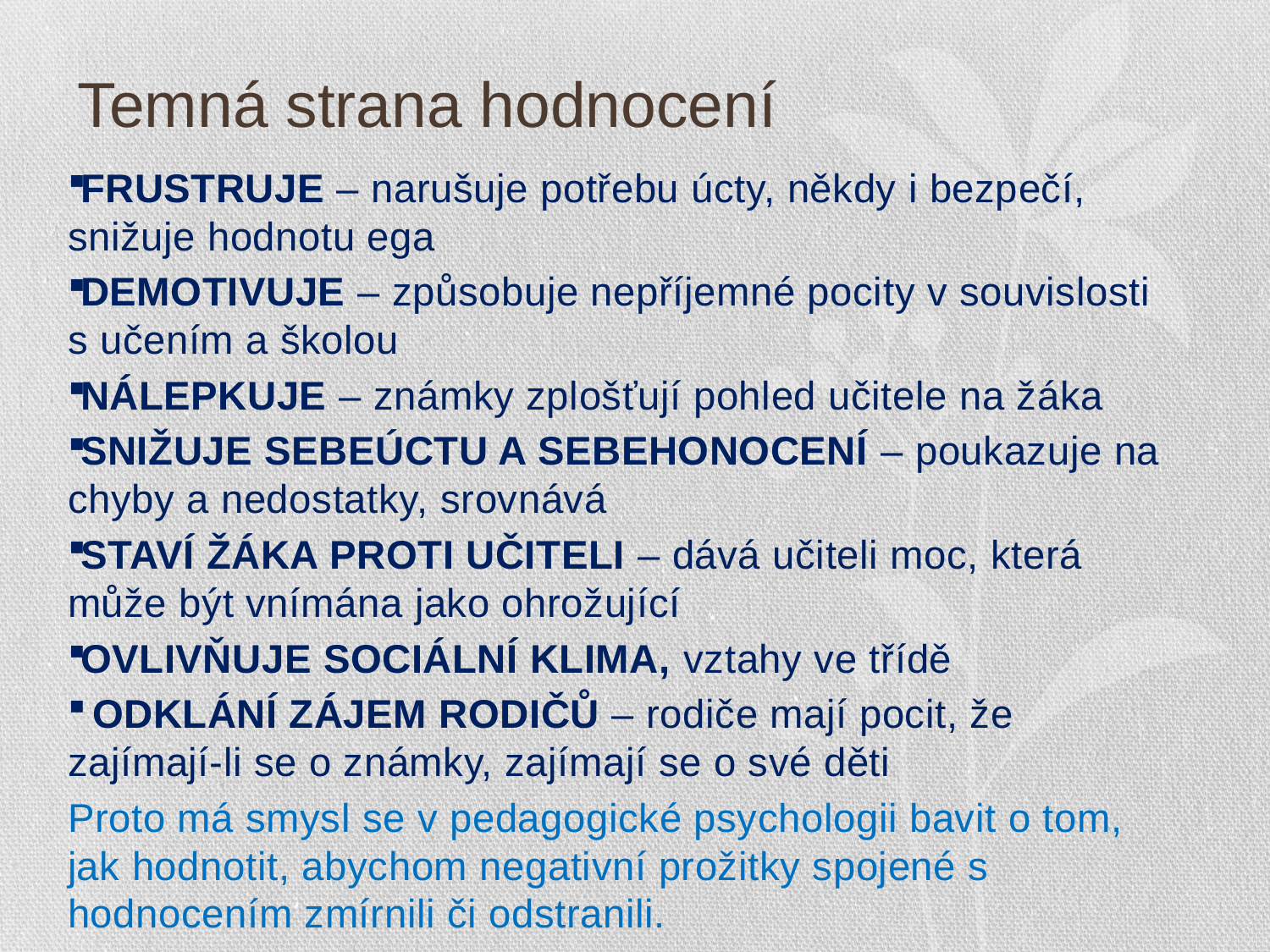

# Temná strana hodnocení
FRUSTRUJE – narušuje potřebu úcty, někdy i bezpečí, snižuje hodnotu ega
DEMOTIVUJE – způsobuje nepříjemné pocity v souvislosti s učením a školou
NÁLEPKUJE – známky zplošťují pohled učitele na žáka
SNIŽUJE SEBEÚCTU A SEBEHONOCENÍ – poukazuje na chyby a nedostatky, srovnává
STAVÍ ŽÁKA PROTI UČITELI – dává učiteli moc, která může být vnímána jako ohrožující
OVLIVŇUJE SOCIÁLNÍ KLIMA, vztahy ve třídě
 ODKLÁNÍ ZÁJEM RODIČŮ – rodiče mají pocit, že zajímají-li se o známky, zajímají se o své děti
Proto má smysl se v pedagogické psychologii bavit o tom, jak hodnotit, abychom negativní prožitky spojené s hodnocením zmírnili či odstranili.